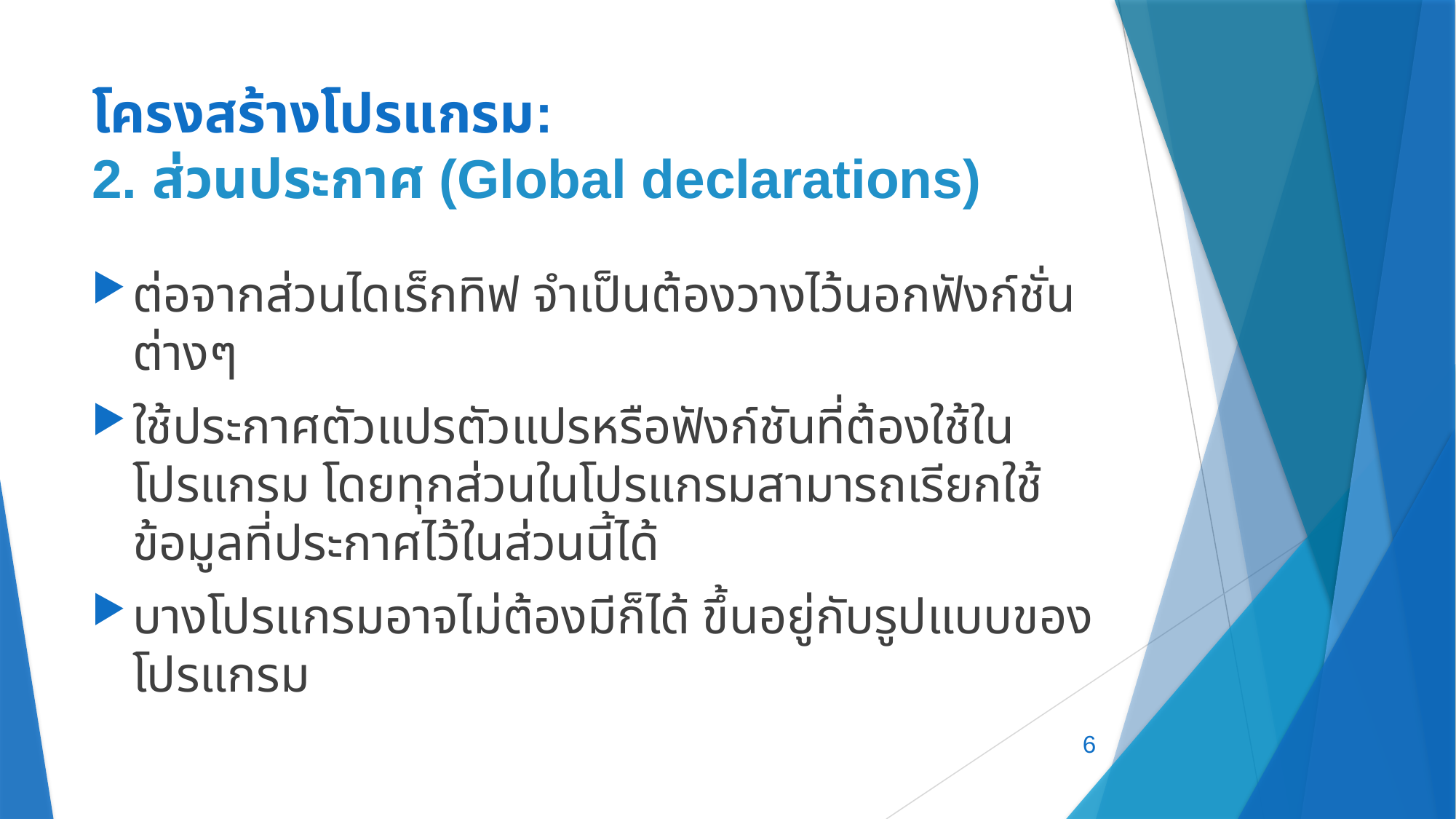

# โครงสร้างโปรแกรม: 2. ส่วนประกาศ (Global declarations)
ต่อจากส่วนไดเร็กทิฟ จำเป็นต้องวางไว้นอกฟังก์ชั่นต่างๆ
ใช้ประกาศตัวแปรตัวแปรหรือฟังก์ชันที่ต้องใช้ในโปรแกรม โดยทุกส่วนในโปรแกรมสามารถเรียกใช้ข้อมูลที่ประกาศไว้ในส่วนนี้ได้
บางโปรแกรมอาจไม่ต้องมีก็ได้ ขึ้นอยู่กับรูปแบบของโปรแกรม
6